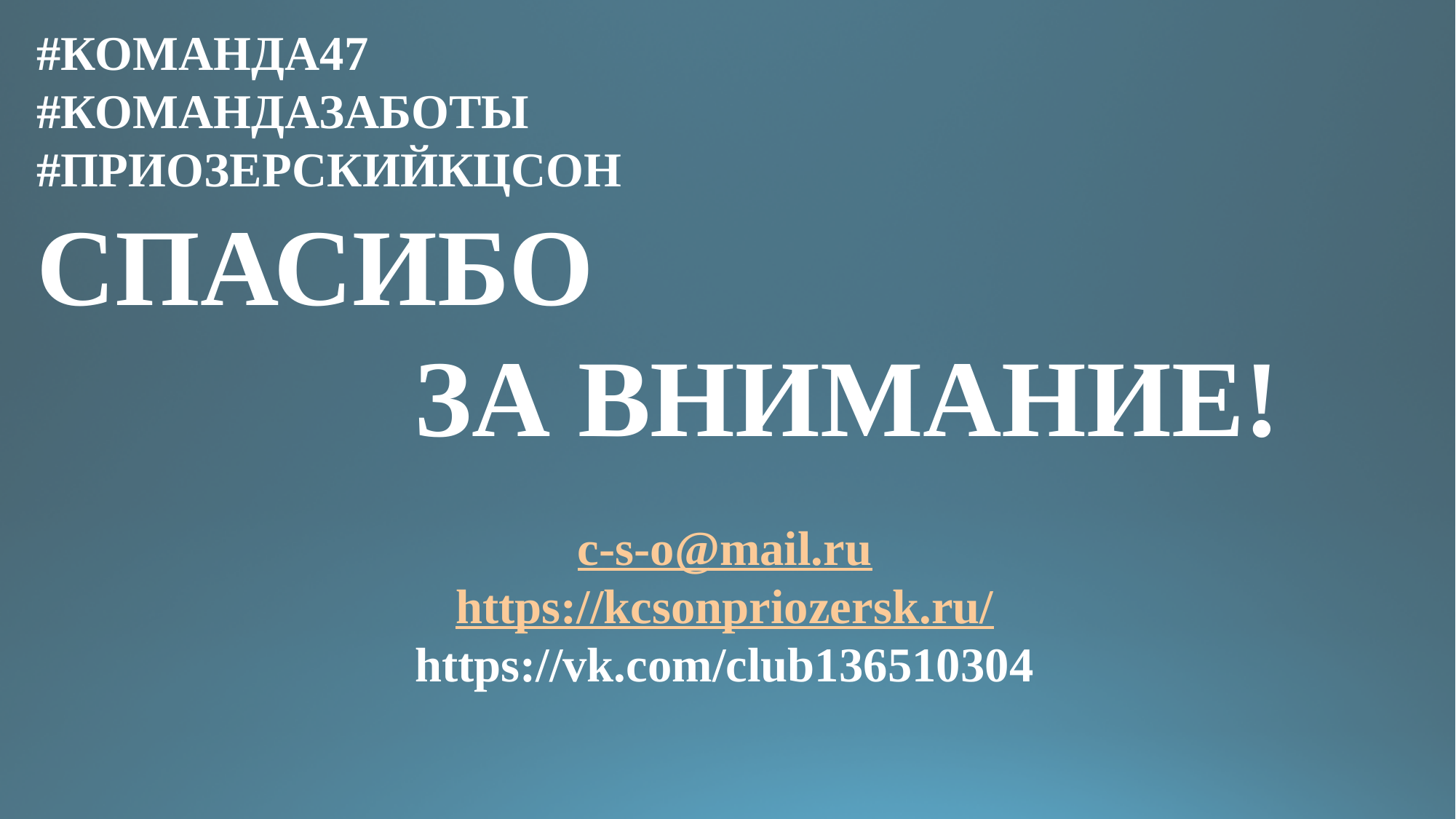

#КОМАНДА47
#КОМАНДАЗАБОТЫ
#ПРИОЗЕРСКИЙКЦСОН
СПАСИБО                                        ЗА ВНИМАНИЕ!

c-s-o@mail.ru
https://kcsonpriozersk.ru/
https://vk.com/club136510304